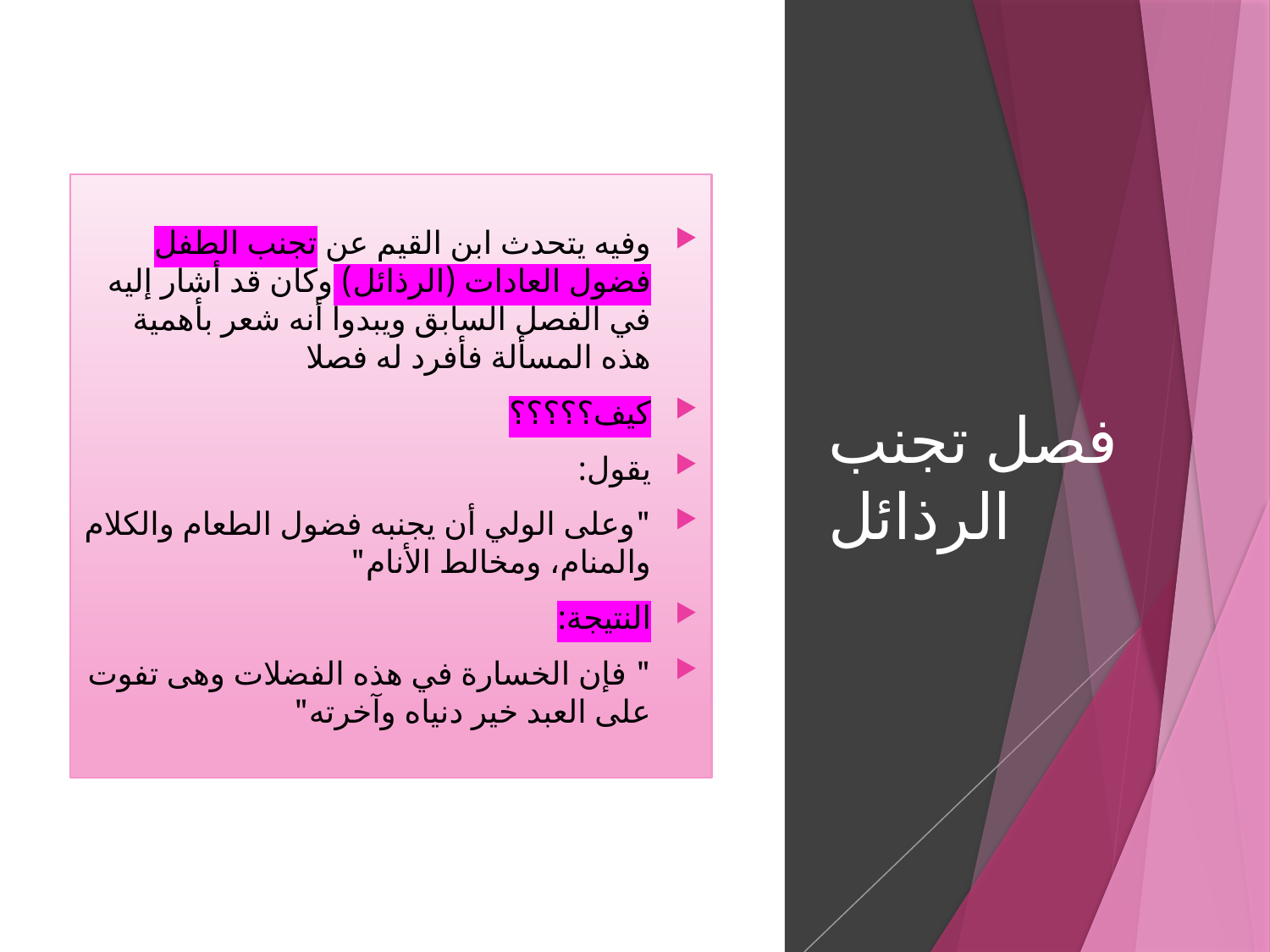

وفيه يتحدث ابن القيم عن تجنب الطفل فضول العادات (الرذائل) وكان قد أشار إليه في الفصل السابق ويبدوا أنه شعر بأهمية هذه المسألة فأفرد له فصلا
كيف؟؟؟؟؟
يقول:
"وعلى الولي أن يجنبه فضول الطعام والكلام والمنام، ومخالط الأنام"
النتيجة:
" فإن الخسارة في هذه الفضلات وهى تفوت على العبد خير دنياه وآخرته"
# فصل تجنب الرذائل